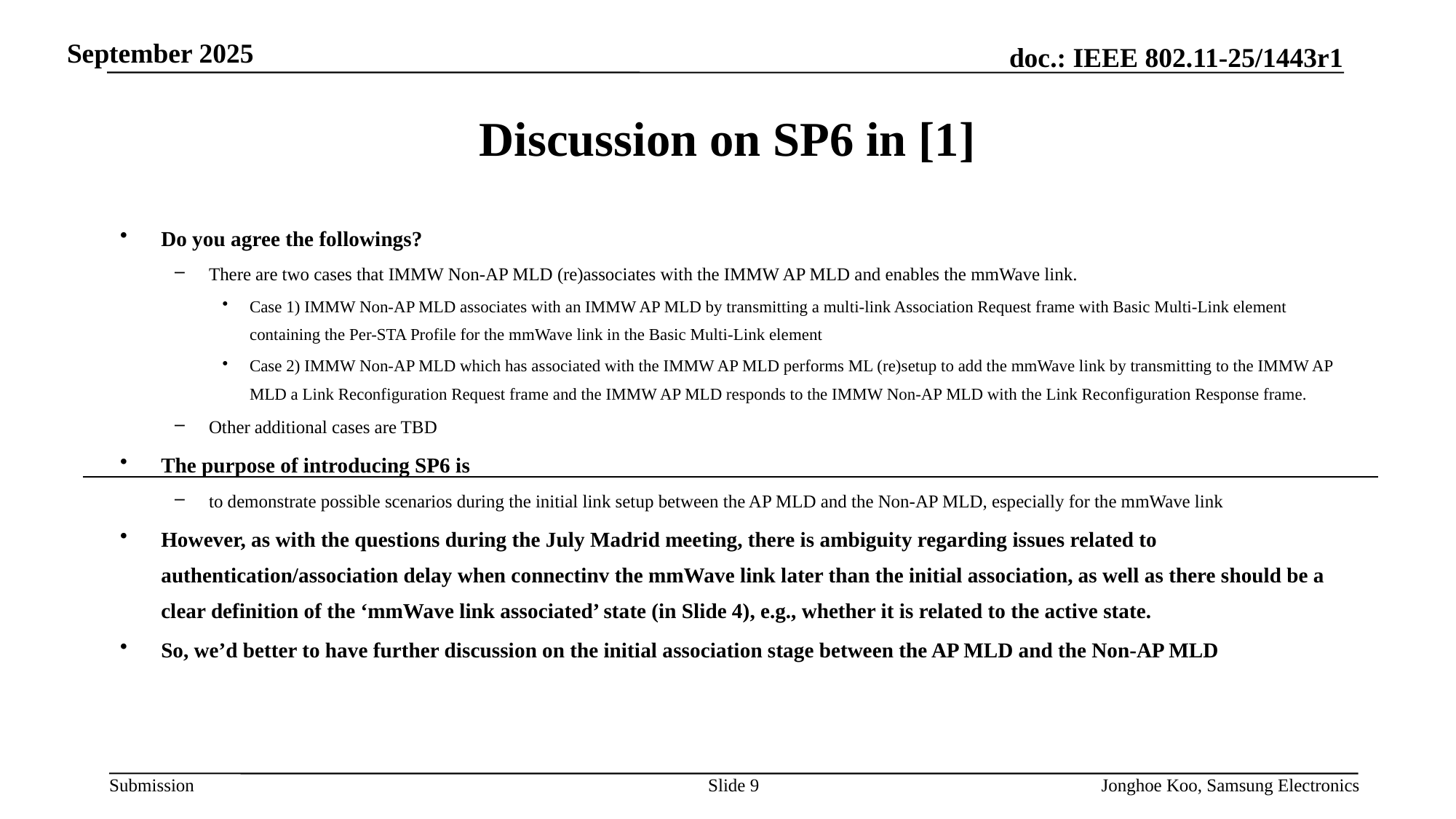

# Discussion on SP6 in [1]
Do you agree the followings?
There are two cases that IMMW Non-AP MLD (re)associates with the IMMW AP MLD and enables the mmWave link.
Case 1) IMMW Non-AP MLD associates with an IMMW AP MLD by transmitting a multi-link Association Request frame with Basic Multi-Link element containing the Per-STA Profile for the mmWave link in the Basic Multi-Link element
Case 2) IMMW Non-AP MLD which has associated with the IMMW AP MLD performs ML (re)setup to add the mmWave link by transmitting to the IMMW AP MLD a Link Reconfiguration Request frame and the IMMW AP MLD responds to the IMMW Non-AP MLD with the Link Reconfiguration Response frame.
Other additional cases are TBD
The purpose of introducing SP6 is
to demonstrate possible scenarios during the initial link setup between the AP MLD and the Non-AP MLD, especially for the mmWave link
However, as with the questions during the July Madrid meeting, there is ambiguity regarding issues related to authentication/association delay when connectinv the mmWave link later than the initial association, as well as there should be a clear definition of the ‘mmWave link associated’ state (in Slide 4), e.g., whether it is related to the active state.
So, we’d better to have further discussion on the initial association stage between the AP MLD and the Non-AP MLD
Slide 9
Jonghoe Koo, Samsung Electronics